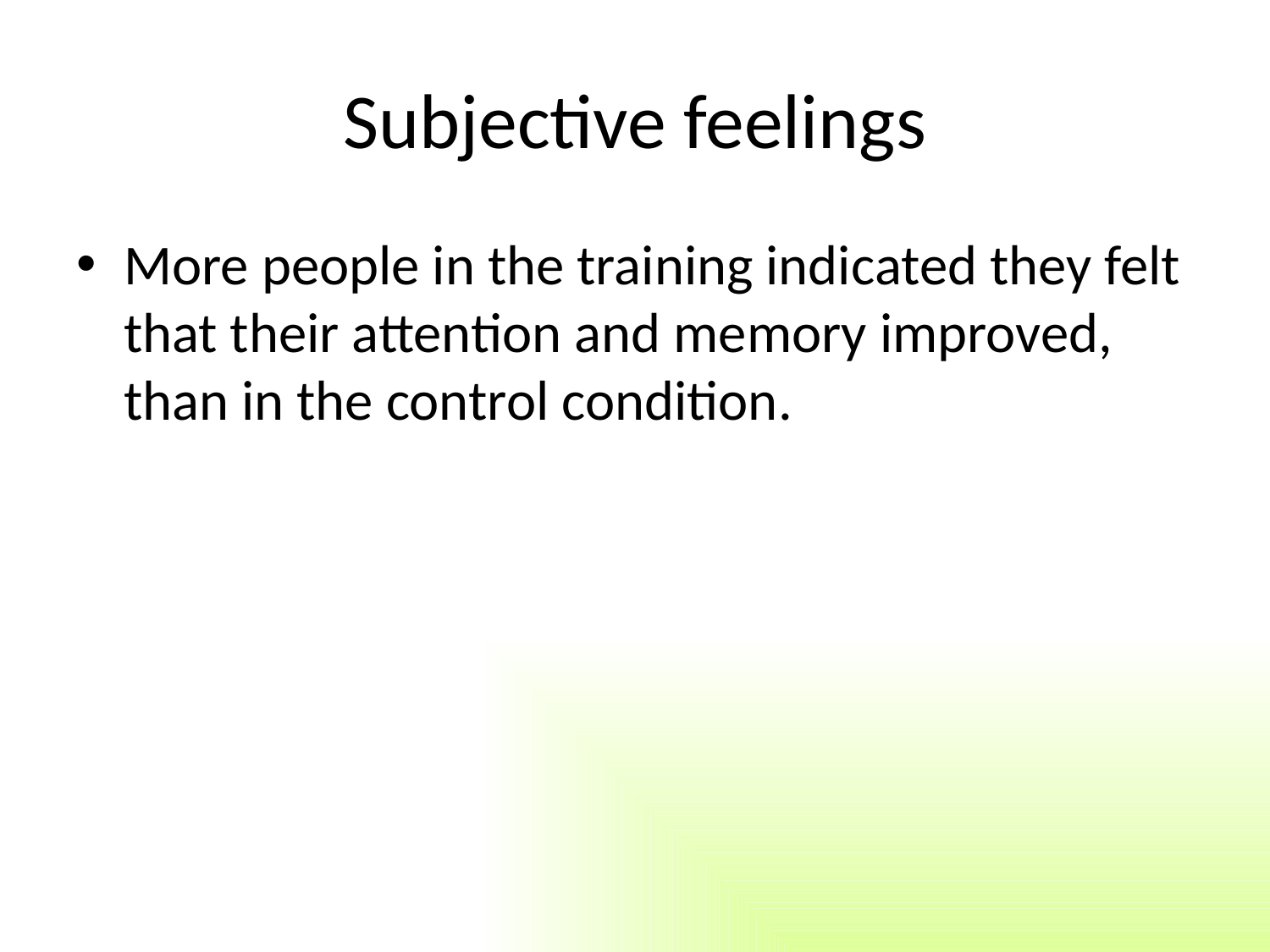

# Subjective feelings
More people in the training indicated they felt that their attention and memory improved, than in the control condition.